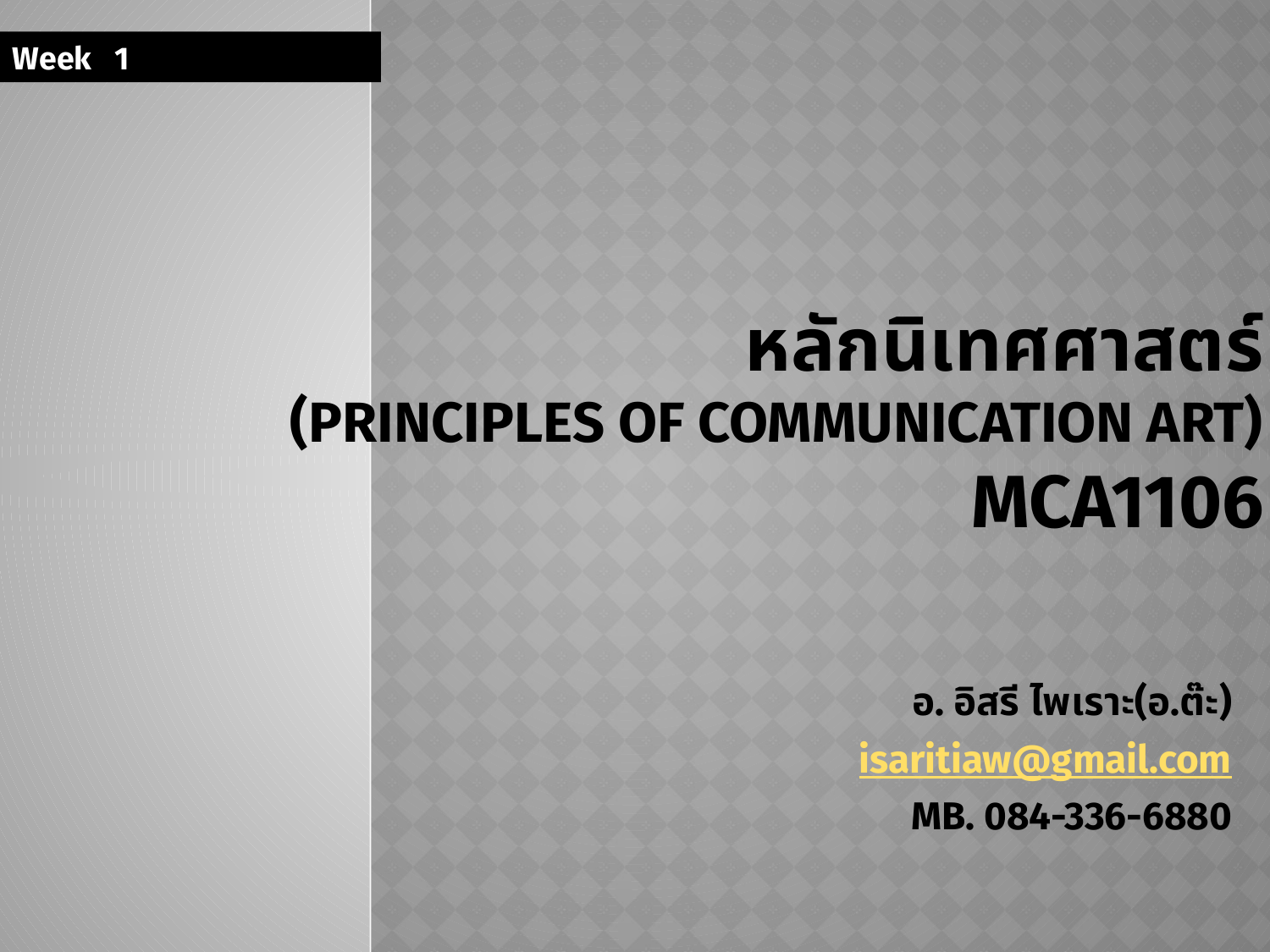

Week   1
# หลักนิเทศศาสตร์ (Principles of Communication Art) MCA1106
อ. อิสรี ไพเราะ(อ.ต๊ะ)
isaritiaw@gmail.com
MB. 084-336-6880